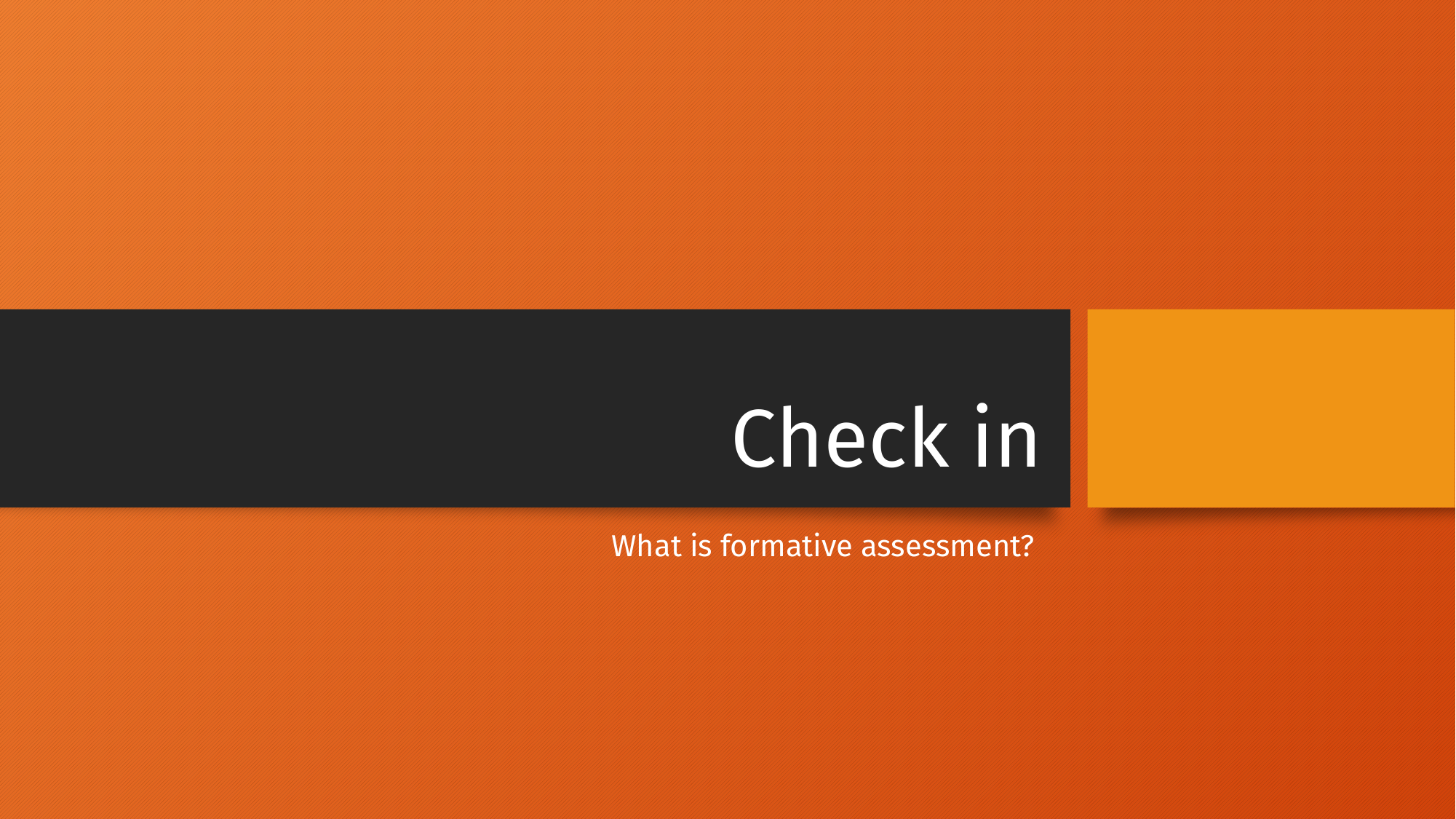

# Check in
What is formative assessment?